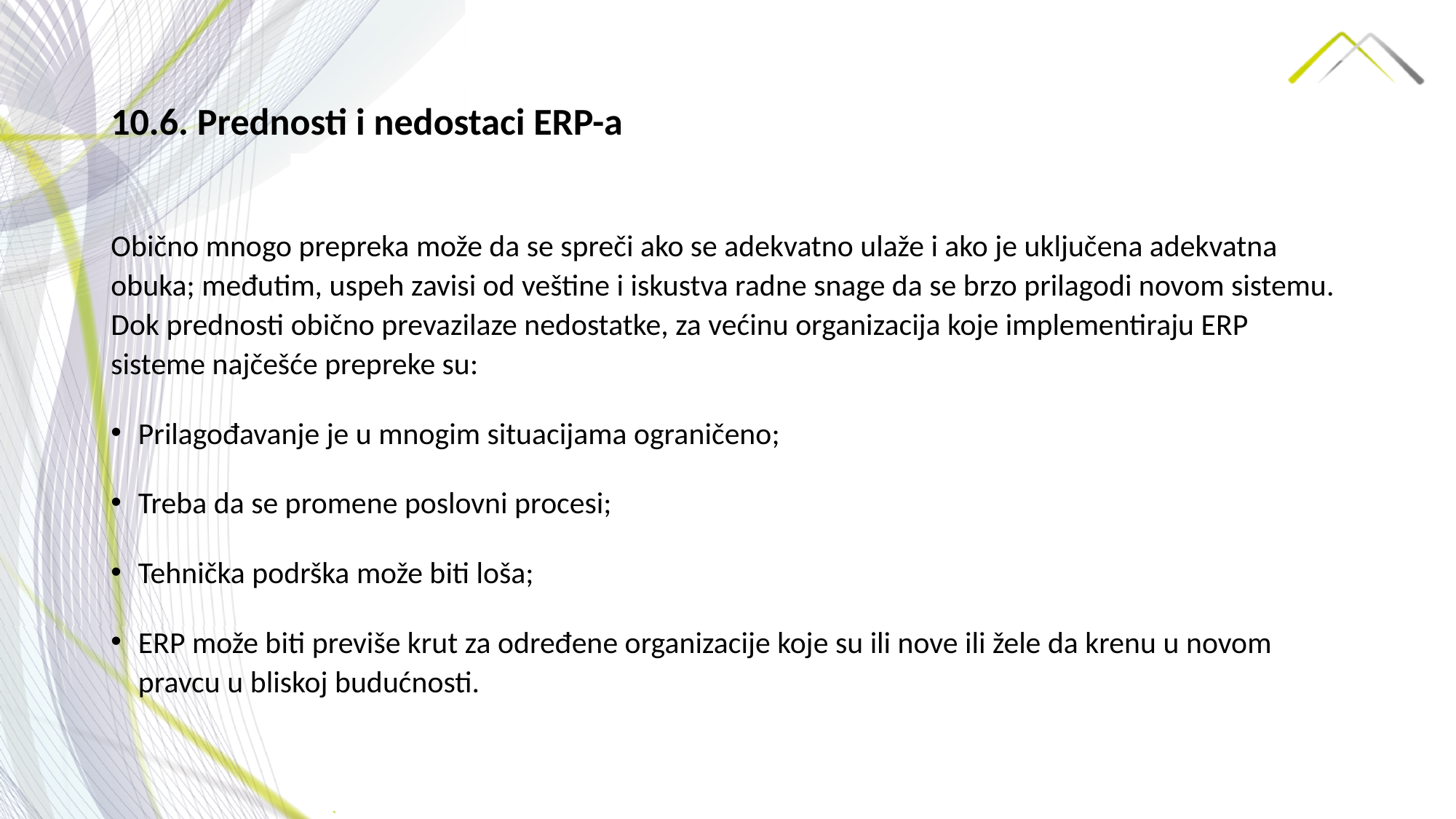

# 10.6. Prednosti i nedostaci ERP-a
Obično mnogo prepreka može da se spreči ako se adekvatno ulaže i ako je uključena adekvatna obuka; međutim, uspeh zavisi od veštine i iskustva radne snage da se brzo prilagodi novom sistemu. Dok prednosti obično prevazilaze nedostatke, za većinu organizacija koje implementiraju ERP sisteme najčešće prepreke su:
Prilagođavanje je u mnogim situacijama ograničeno;
Treba da se promene poslovni procesi;
Tehnička podrška može biti loša;
ERP može biti previše krut za određene organizacije koje su ili nove ili žele da krenu u novom pravcu u bliskoj budućnosti.